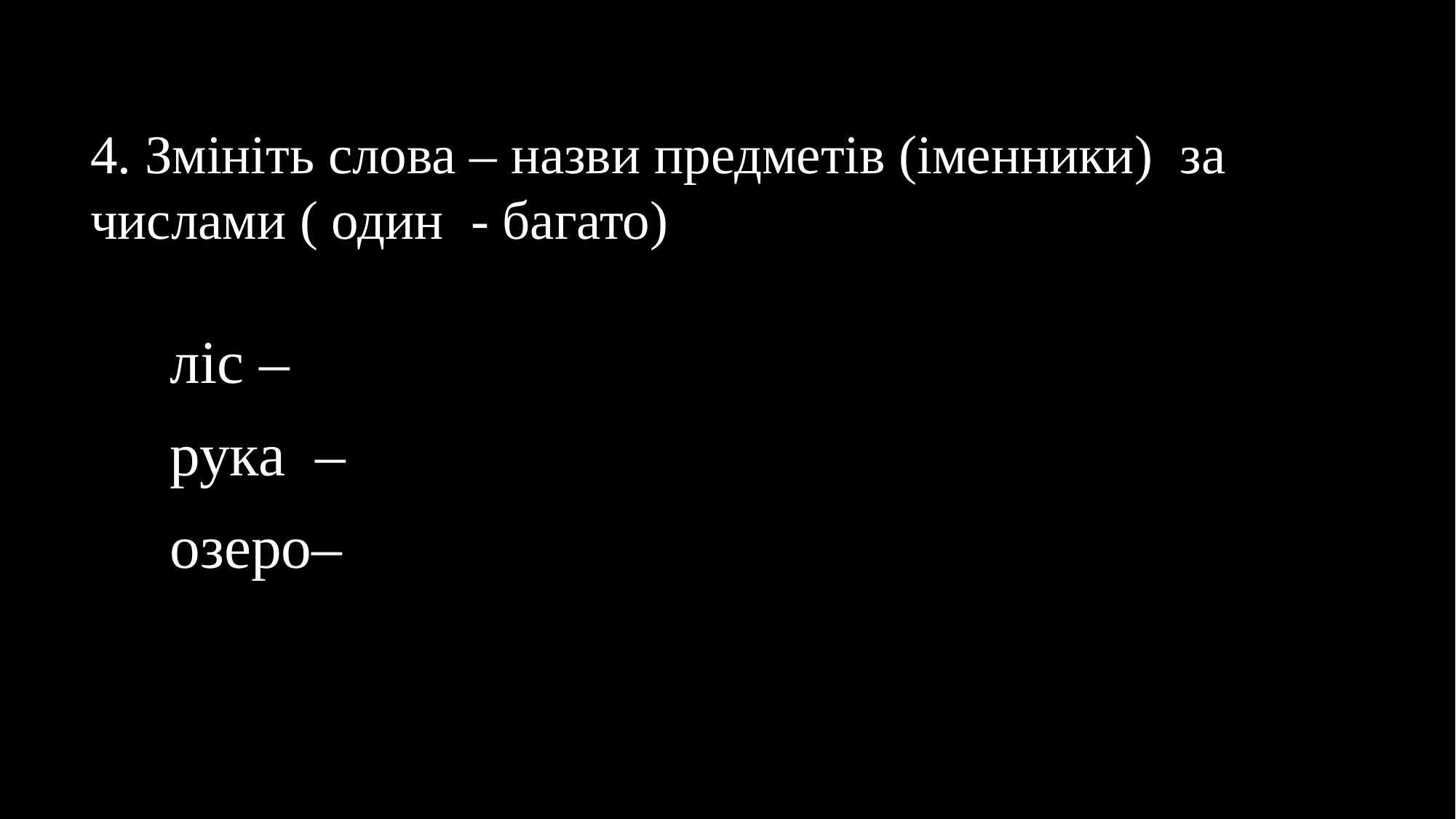

4. Змініть слова – назви предметів (іменники)  за числами ( один  - багато)

ліс –
рука  –
озеро–